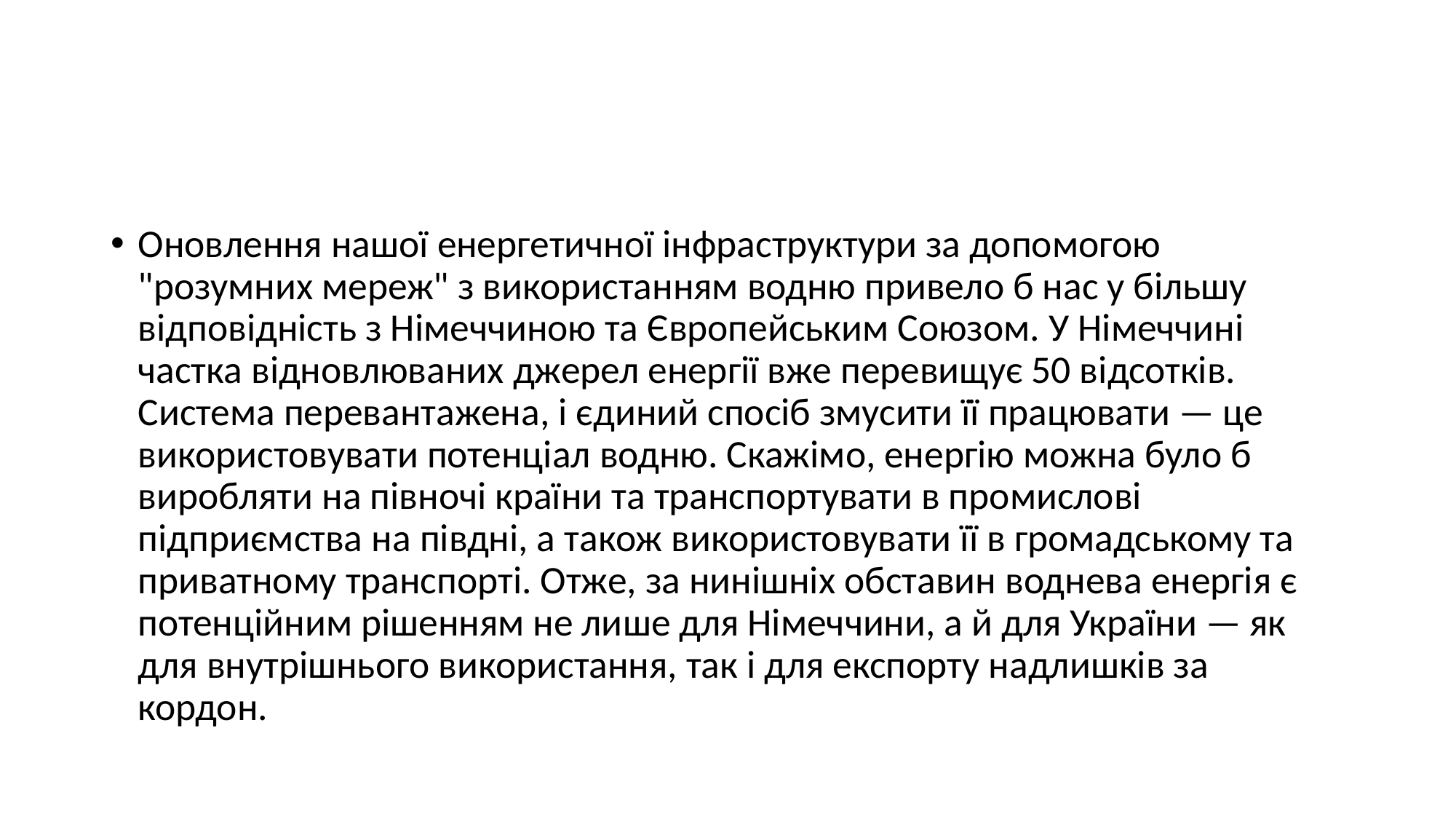

#
Оновлення нашої енергетичної інфраструктури за допомогою "розумних мереж" з використанням водню привело б нас у більшу відповідність з Німеччиною та Європейським Союзом. У Німеччині частка відновлюваних джерел енергії вже перевищує 50 відсотків. Система перевантажена, і єдиний спосіб змусити її працювати — це використовувати потенціал водню. Скажімо, енергію можна було б виробляти на півночі країни та транспортувати в промислові підприємства на півдні, а також використовувати її в громадському та приватному транспорті. Отже, за нинішніх обставин воднева енергія є потенційним рішенням не лише для Німеччини, а й для України — як для внутрішнього використання, так і для експорту надлишків за кордон.